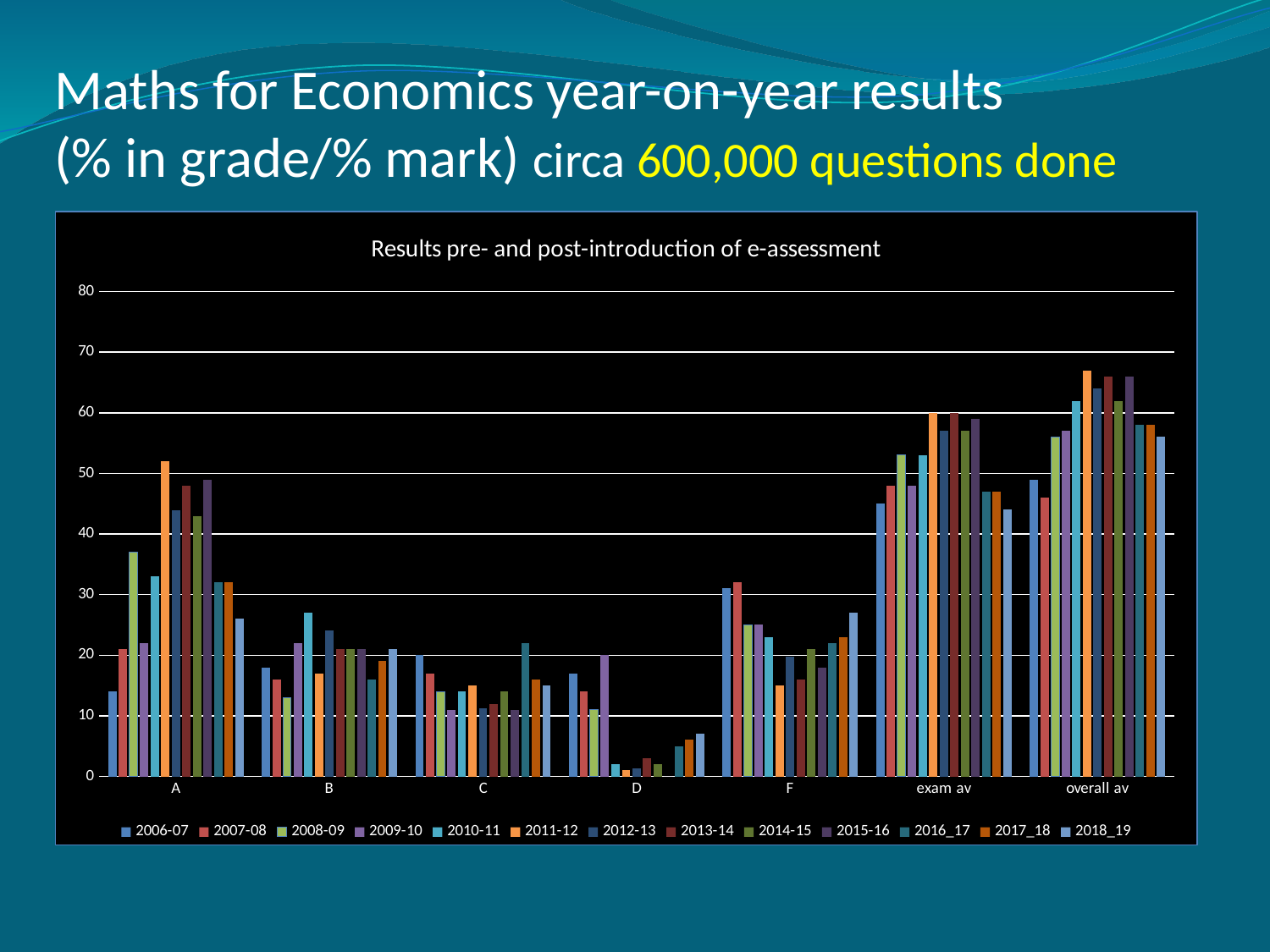

# Maths for Economics year-on-year results (% in grade/% mark) circa 600,000 questions done

### Chart: Results pre- and post-introduction of e-assessment

| Category | 2006-07 | 2007-08 | 2008-09 | 2009-10 | 2010-11 | 2011-12 | 2012-13 | 2013-14 | 2014-15 | 2015-16 | 2016_17 | 2017_18 | 2018_19 |
|---|---|---|---|---|---|---|---|---|---|---|---|---|---|
| A | 14.0 | 21.0 | 37.0 | 22.0 | 33.0 | 52.0 | 43.96551724137931 | 48.0 | 43.0 | 49.0 | 32.0 | 32.0 | 26.0 |
| B | 18.0 | 16.0 | 13.0 | 22.0 | 27.0 | 17.0 | 24.137931034482758 | 21.0 | 21.0 | 21.0 | 16.0 | 19.0 | 21.0 |
| C | 20.0 | 17.0 | 14.0 | 11.0 | 14.0 | 15.0 | 11.206896551724139 | 12.0 | 14.0 | 11.0 | 22.0 | 16.0 | 15.0 |
| D | 17.0 | 14.0 | 11.0 | 20.0 | 2.0 | 1.0 | 1.293103448275862 | 3.0 | 2.0 | 0.0 | 5.0 | 6.0 | 7.0 |
| F | 31.0 | 32.0 | 25.0 | 25.0 | 23.0 | 15.0 | 19.82758620689655 | 16.0 | 21.0 | 18.0 | 22.0 | 23.0 | 27.0 |
| exam av | 45.0 | 48.0 | 53.0 | 48.0 | 53.0 | 60.0 | 57.0 | 60.0 | 57.0 | 59.0 | 47.0 | 47.0 | 44.0 |
| overall av | 49.0 | 46.0 | 56.0 | 57.0 | 62.0 | 67.0 | 64.0 | 66.0 | 62.0 | 66.0 | 58.0 | 58.0 | 56.0 |